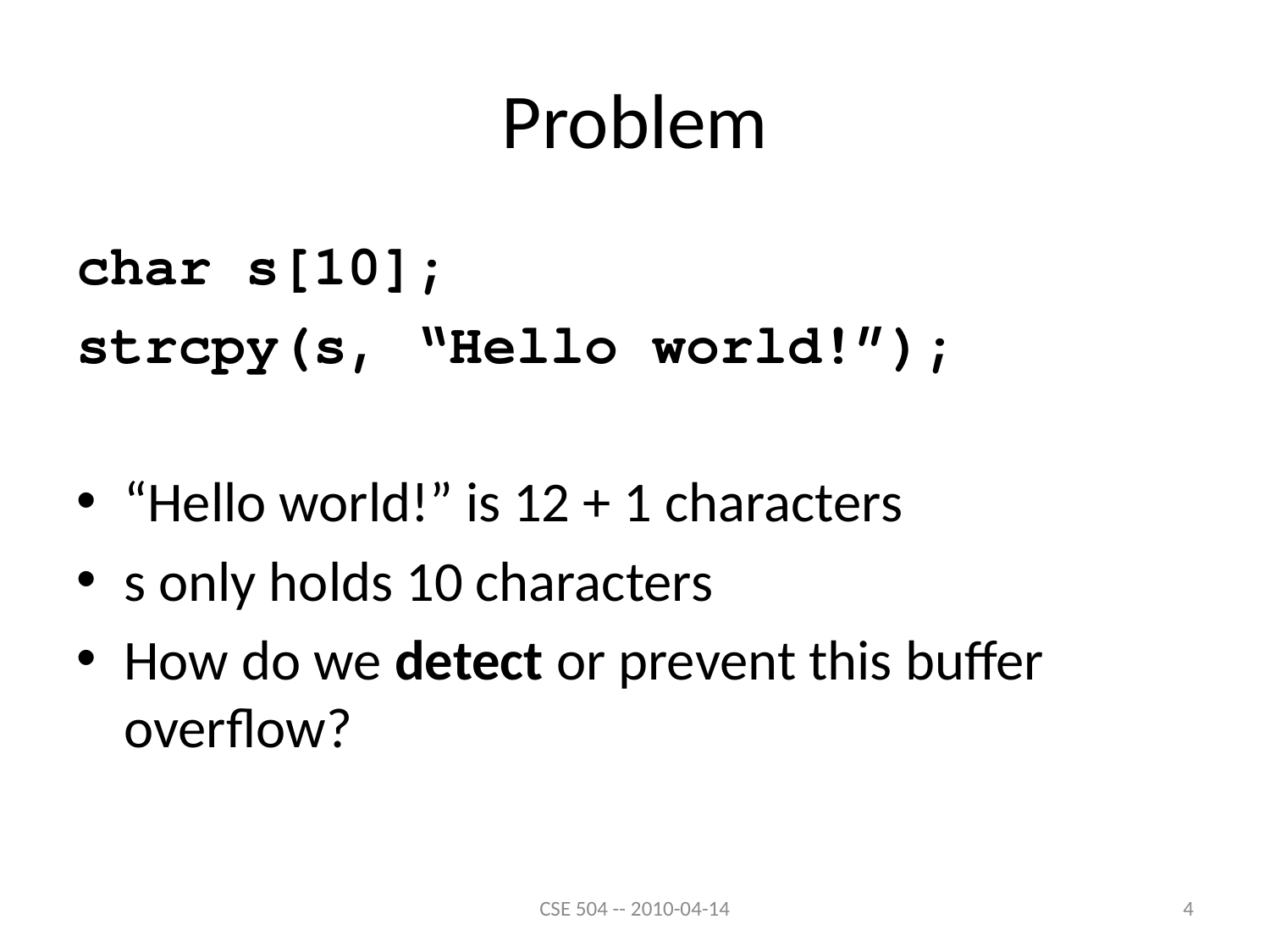

# Problem
char s[10];
strcpy(s, “Hello world!”);

“Hello world!” is 12 + 1 characters
s only holds 10 characters
How do we detect or prevent this buffer overflow?

CSE 504 -- 2010-04-14
4